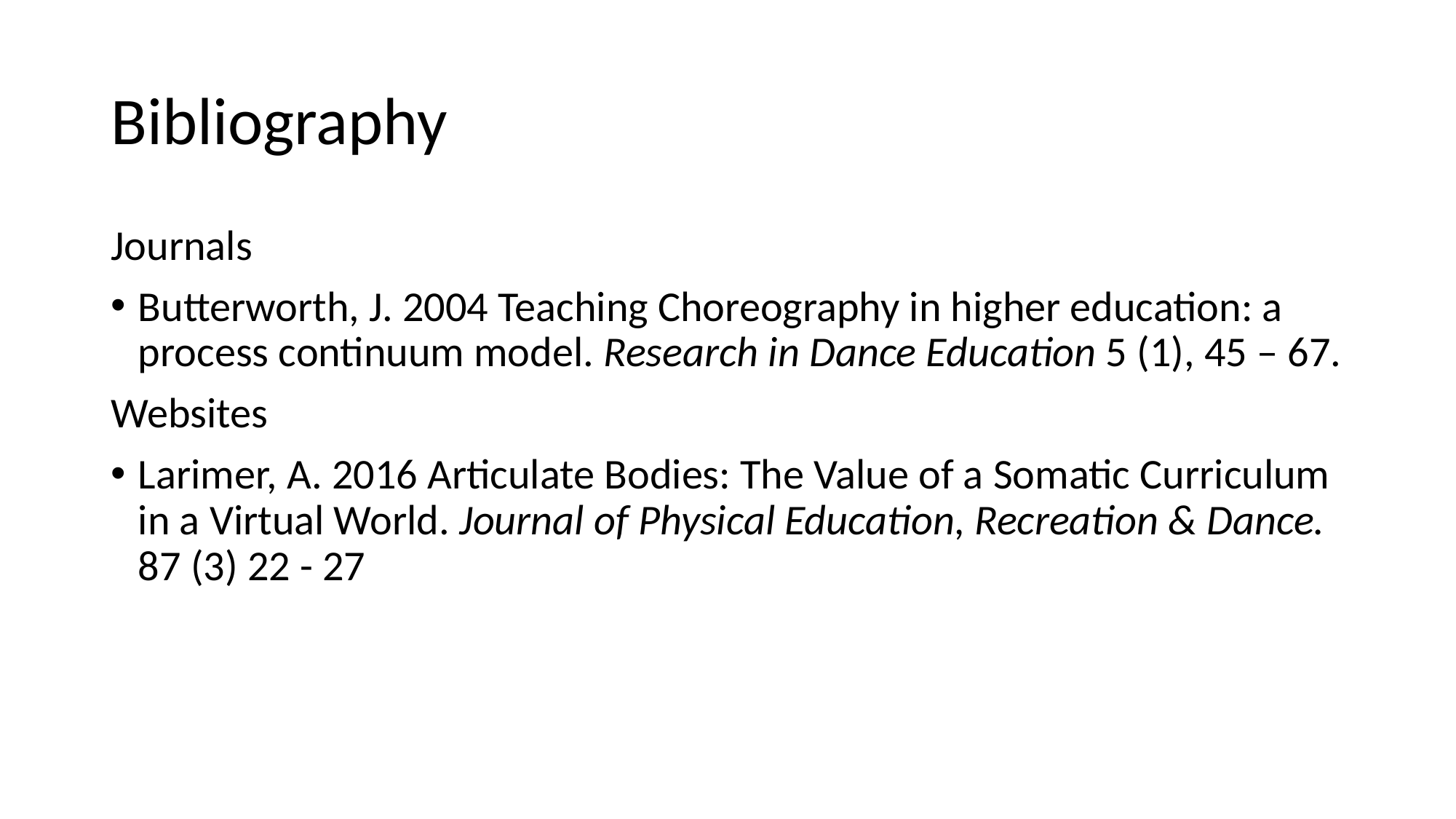

# Bibliography
Journals
Butterworth, J. 2004 Teaching Choreography in higher education: a process continuum model. Research in Dance Education 5 (1), 45 – 67.
Websites
Larimer, A. 2016 Articulate Bodies: The Value of a Somatic Curriculum in a Virtual World. Journal of Physical Education, Recreation & Dance. 87 (3) 22 - 27